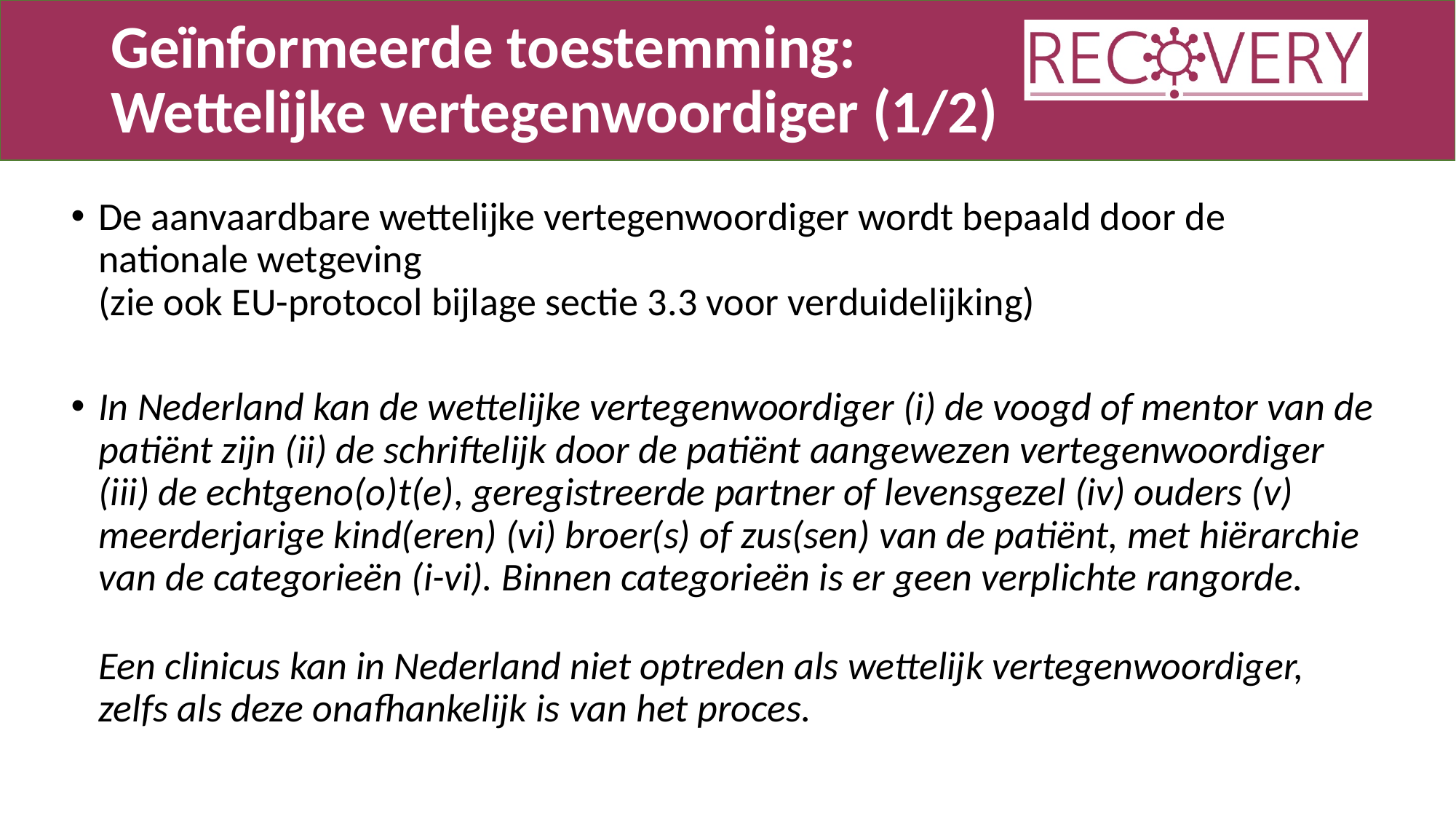

# Geïnformeerde toestemming: Wettelijke vertegenwoordiger (1/2)
De aanvaardbare wettelijke vertegenwoordiger wordt bepaald door de nationale wetgeving
(zie ook EU-protocol bijlage sectie 3.3 voor verduidelijking)
In Nederland kan de wettelijke vertegenwoordiger (i) de voogd of mentor van de patiënt zijn (ii) de schriftelijk door de patiënt aangewezen vertegenwoordiger (iii) de echtgeno(o)t(e), geregistreerde partner of levensgezel (iv) ouders (v) meerderjarige kind(eren) (vi) broer(s) of zus(sen) van de patiënt, met hiërarchie van de categorieën (i-vi). Binnen categorieën is er geen verplichte rangorde.
Een clinicus kan in Nederland niet optreden als wettelijk vertegenwoordiger, zelfs als deze onafhankelijk is van het proces.